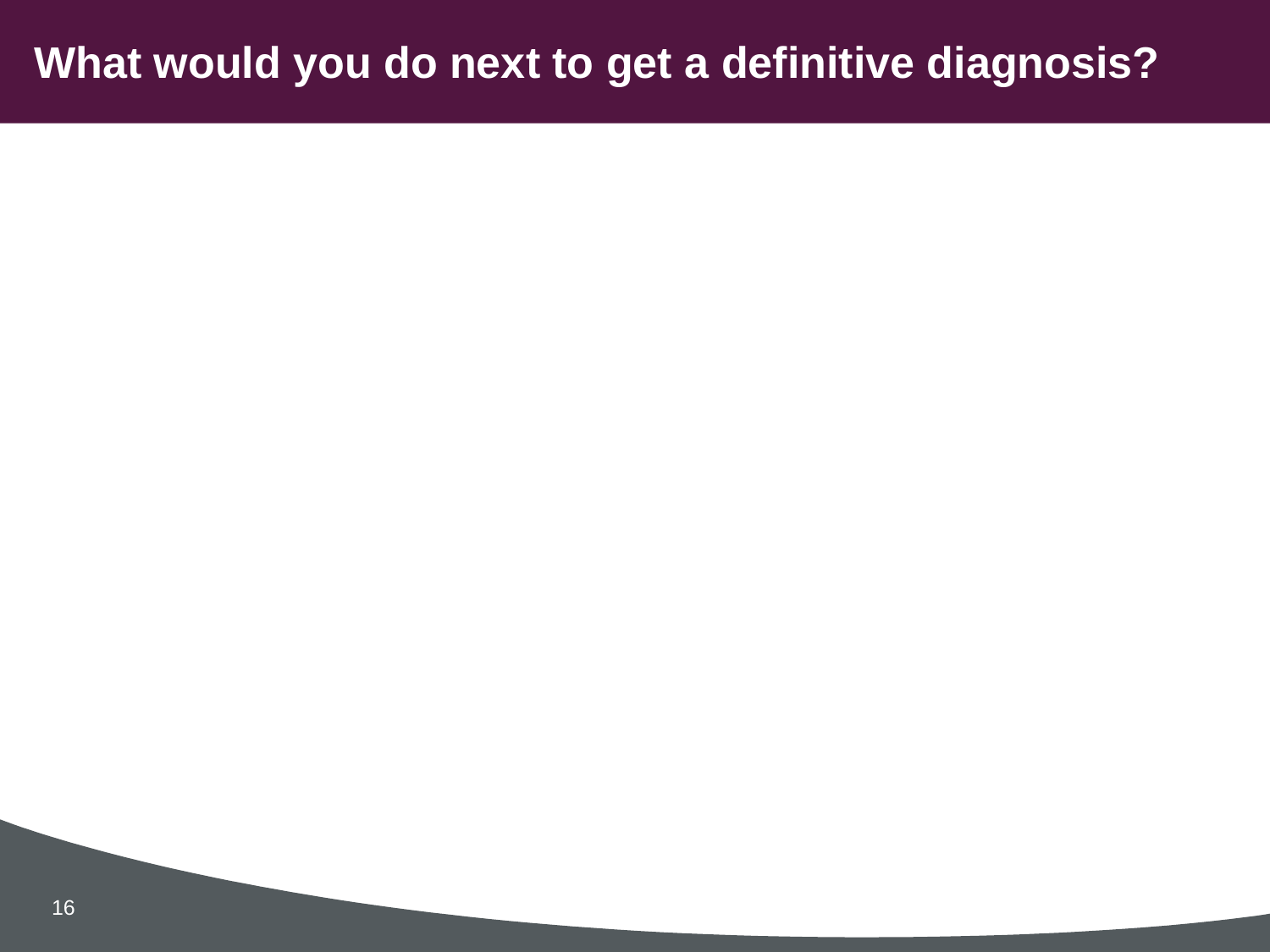

What would you do next to get a definitive diagnosis?

16